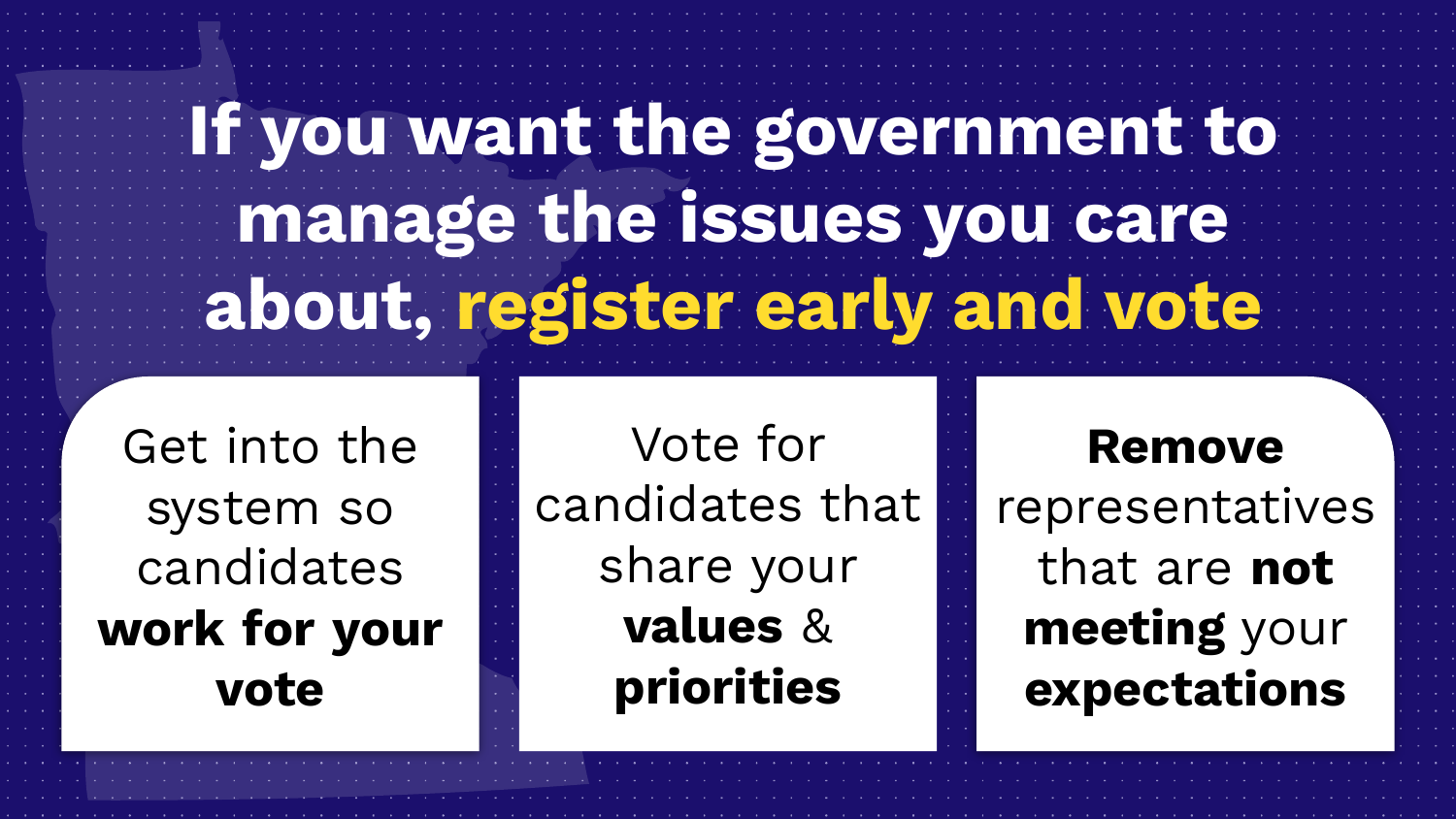

If you want the government to manage the issues you care about, register early and vote

Vote for candidates that share your values & priorities
Remove representatives that are not meeting your expectations
Get into the system so candidates work for your vote